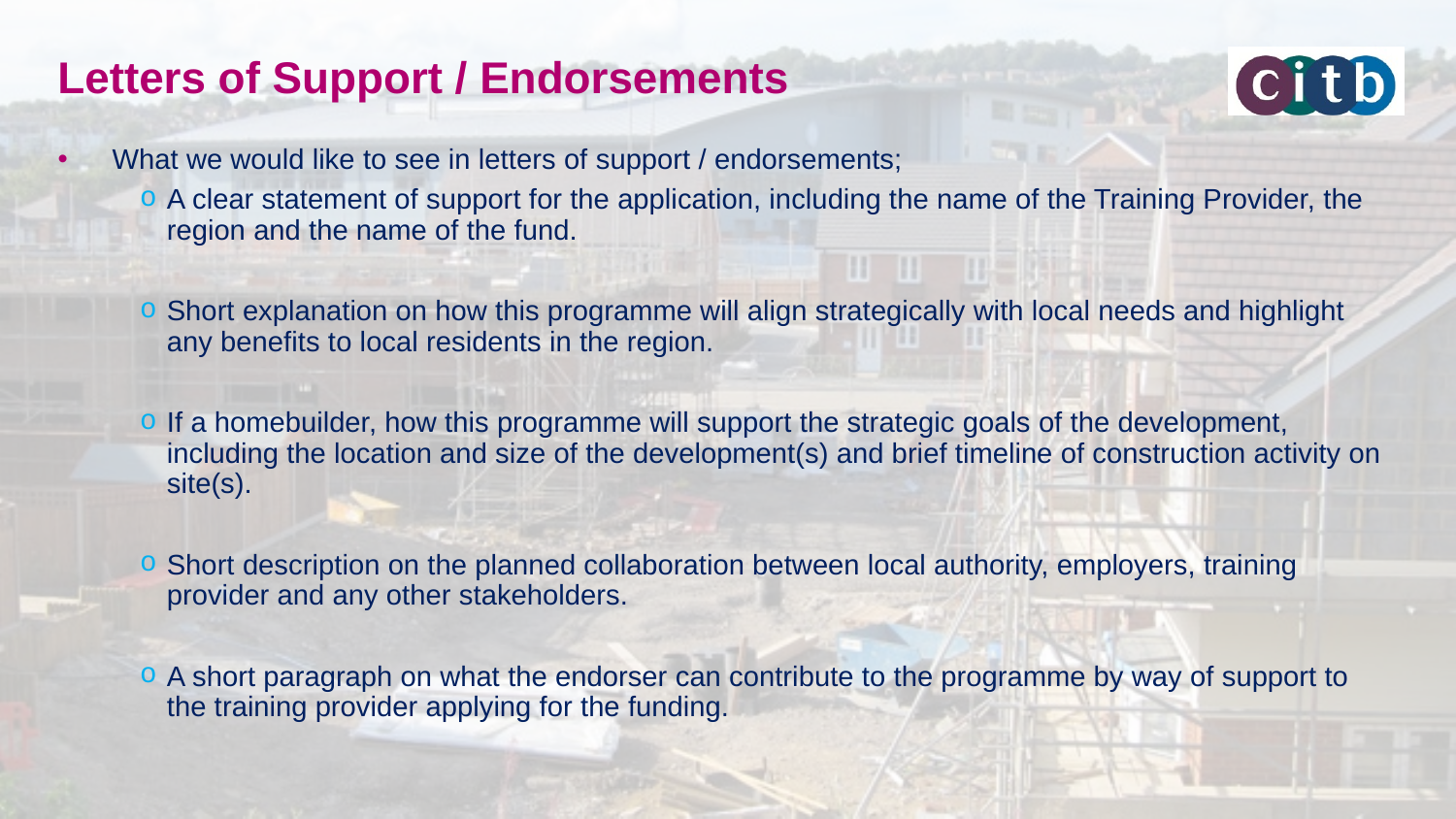

# Letters of Support / Endorsements
What we would like to see in letters of support / endorsements;
A clear statement of support for the application, including the name of the Training Provider, the region and the name of the fund.

Short explanation on how this programme will align strategically with local needs and highlight any benefits to local residents in the region.

If a homebuilder, how this programme will support the strategic goals of the development, including the location and size of the development(s) and brief timeline of construction activity on site(s).

Short description on the planned collaboration between local authority, employers, training provider and any other stakeholders.

A short paragraph on what the endorser can contribute to the programme by way of support to the training provider applying for the funding.